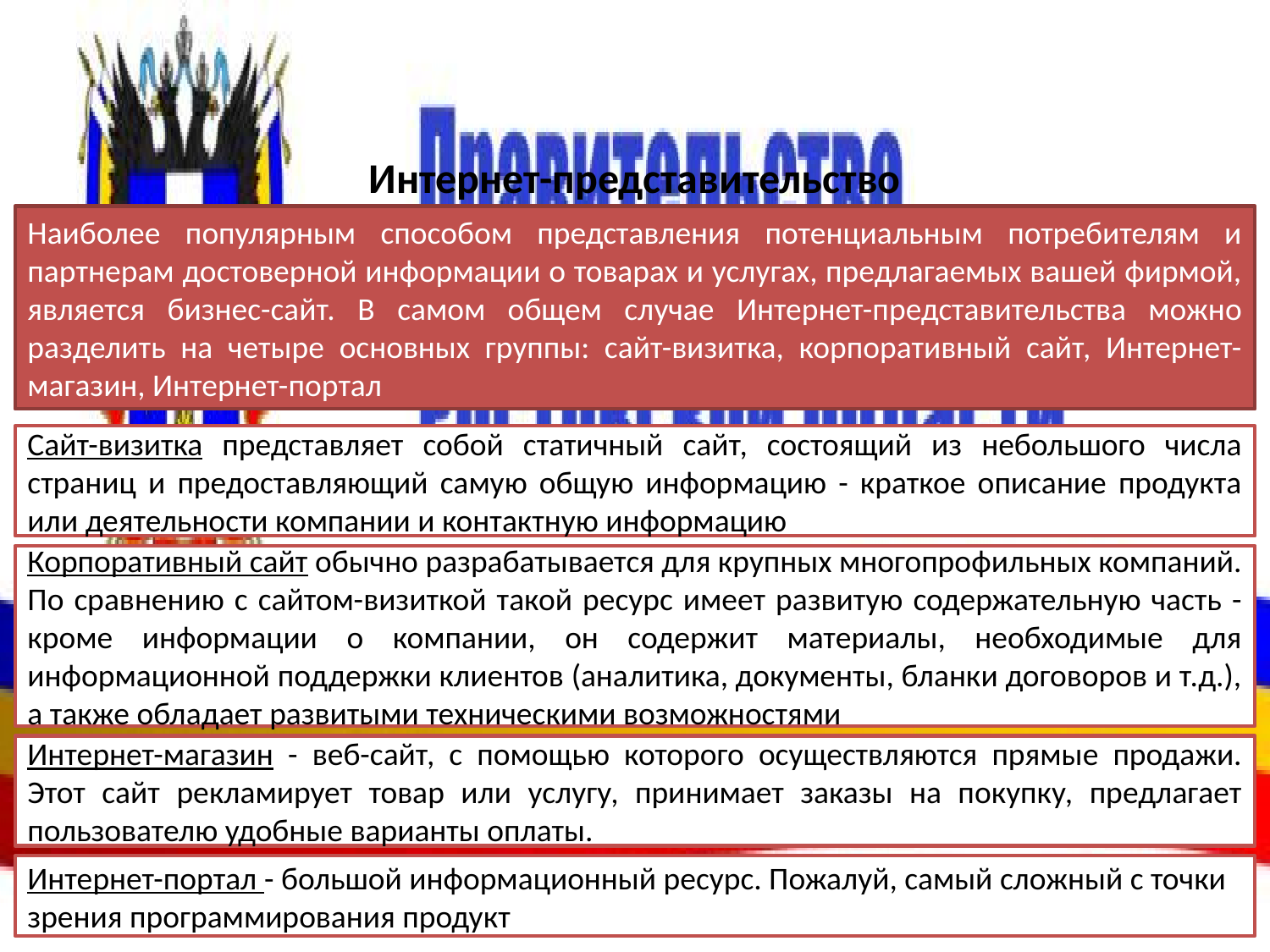

# Интернет-представительство
Наиболее популярным способом представления потенциальным потребителям и партнерам достоверной информации о товарах и услугах, предлагаемых вашей фирмой, является бизнес-сайт. В самом общем случае Интернет-представительства можно разделить на четыре основных группы: сайт-визитка, корпоративный сайт, Интернет-магазин, Интернет-портал
Сайт-визитка представляет собой статичный сайт, состоящий из небольшого числа страниц и предоставляющий самую общую информацию - краткое описание продукта или деятельности компании и контактную информацию
Корпоративный сайт обычно разрабатывается для крупных многопрофильных компаний. По сравнению с сайтом-визиткой такой ресурс имеет развитую содержательную часть - кроме информации о компании, он содержит материалы, необходимые для информационной поддержки клиентов (аналитика, документы, бланки договоров и т.д.), а также обладает развитыми техническими возможностями
Интернет-магазин - веб-сайт, с помощью которого осуществляются прямые продажи. Этот сайт рекламирует товар или услугу, принимает заказы на покупку, предлагает пользователю удобные варианты оплаты.
Интернет-портал - большой информационный ресурс. Пожалуй, самый сложный с точки зрения программирования продукт